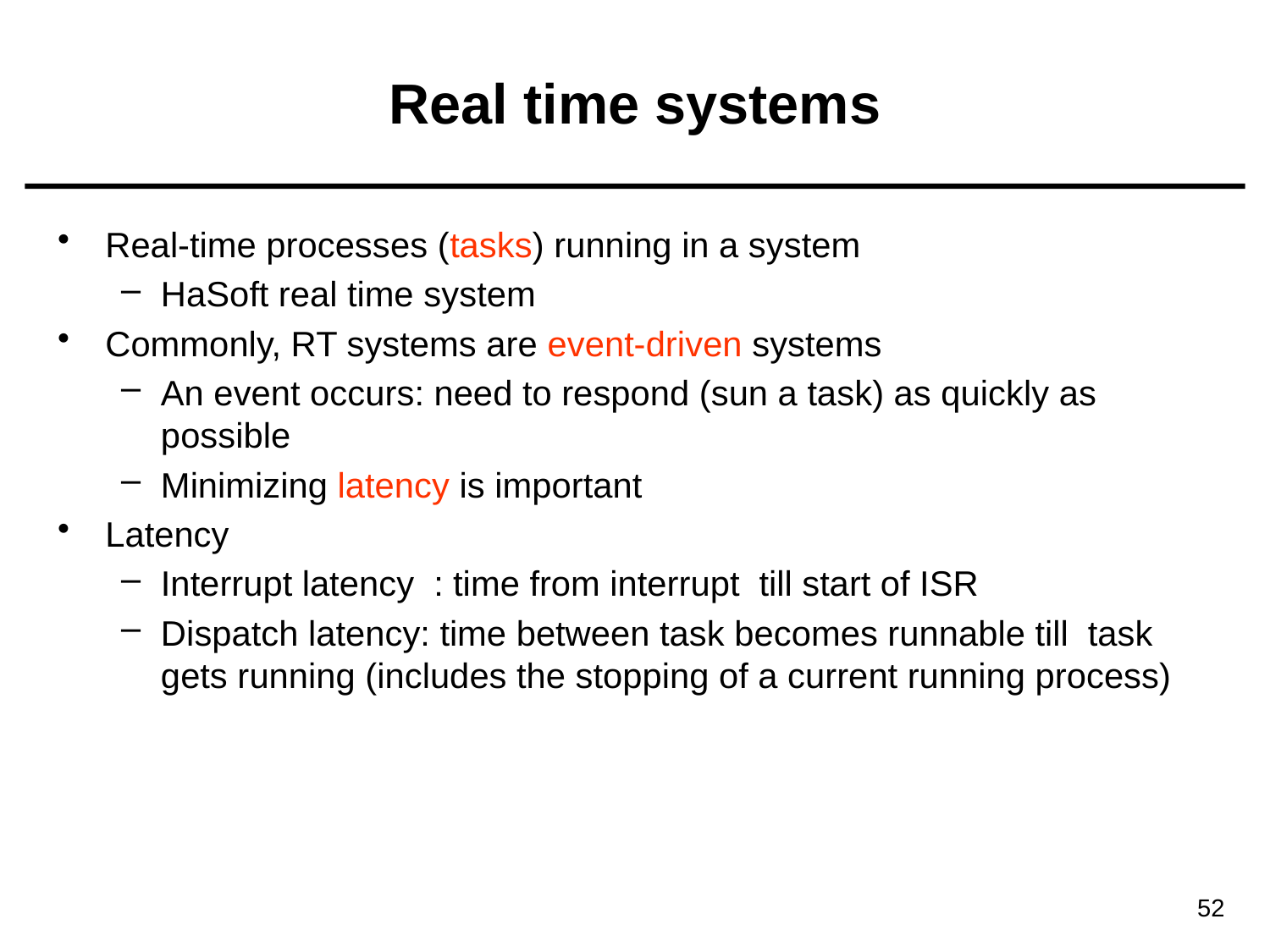

# Real time systems
Real-time processes (tasks) running in a system
HaSoft real time system
Commonly, RT systems are event-driven systems
An event occurs: need to respond (sun a task) as quickly as possible
Minimizing latency is important
Latency
Interrupt latency  : time from interrupt  till start of ISR
Dispatch latency: time between task becomes runnable till  task gets running (includes the stopping of a current running process)

52